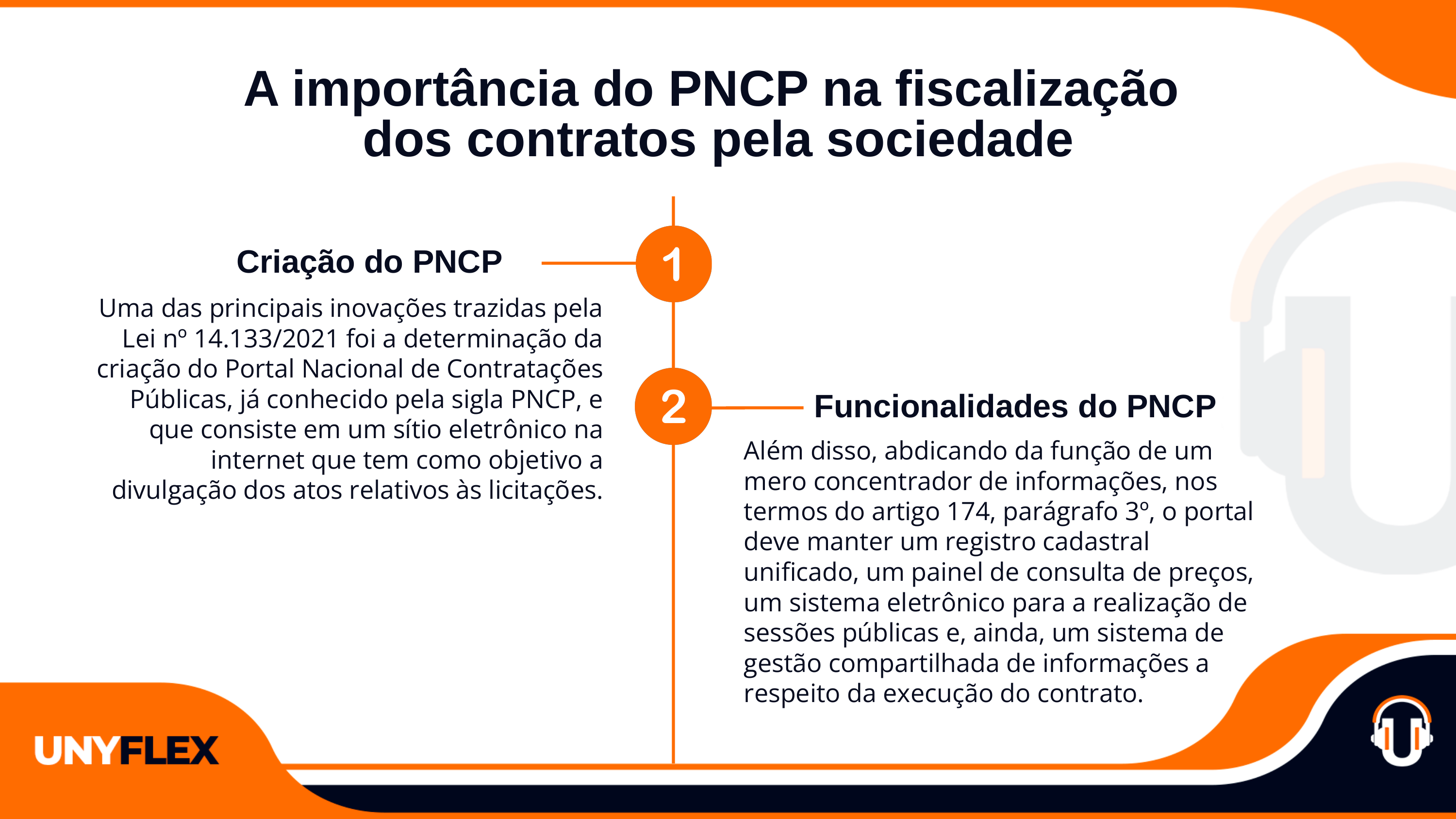

A importância do PNCP na fiscalização
 dos contratos pela sociedade

Criação do PNCP

Uma das principais inovações trazidas pela Lei nº 14.133/2021 foi a determinação da criação do Portal Nacional de Contratações Públicas, já conhecido pela sigla PNCP, e que consiste em um sítio eletrônico na internet que tem como objetivo a divulgação dos atos relativos às licitações.

Funcionalidades do PNCP

Além disso, abdicando da função de um mero concentrador de informações, nos termos do artigo 174, parágrafo 3º, o portal deve manter um registro cadastral unificado, um painel de consulta de preços, um sistema eletrônico para a realização de sessões públicas e, ainda, um sistema de gestão compartilhada de informações a
respeito da execução do contrato.